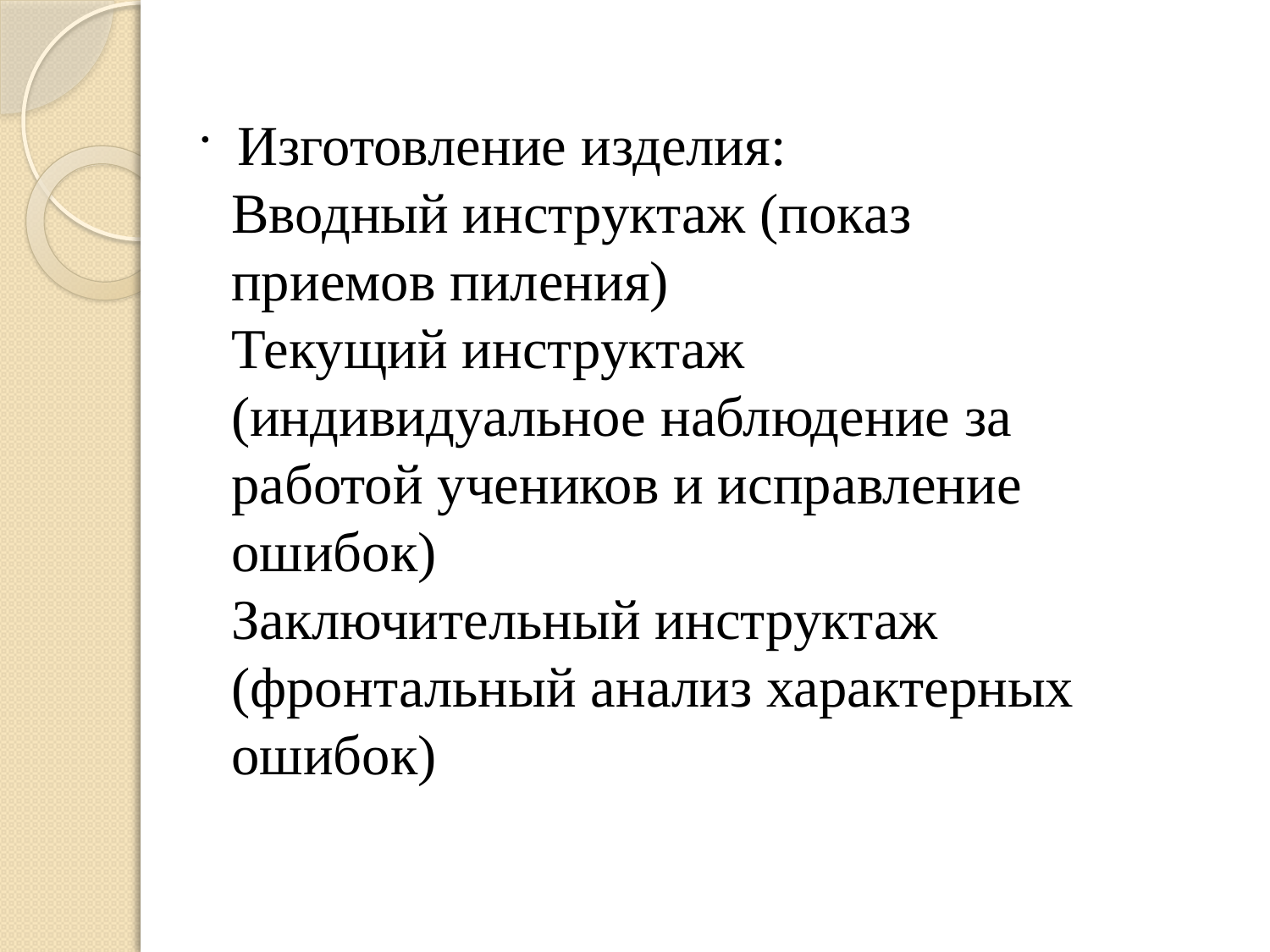

# Изготовление изделия: Вводный инструктаж (показ приемов пиления) Текущий инструктаж (индивидуальное наблюдение за работой учеников и исправление ошибок) Заключительный инструктаж (фронтальный анализ характерных ошибок)